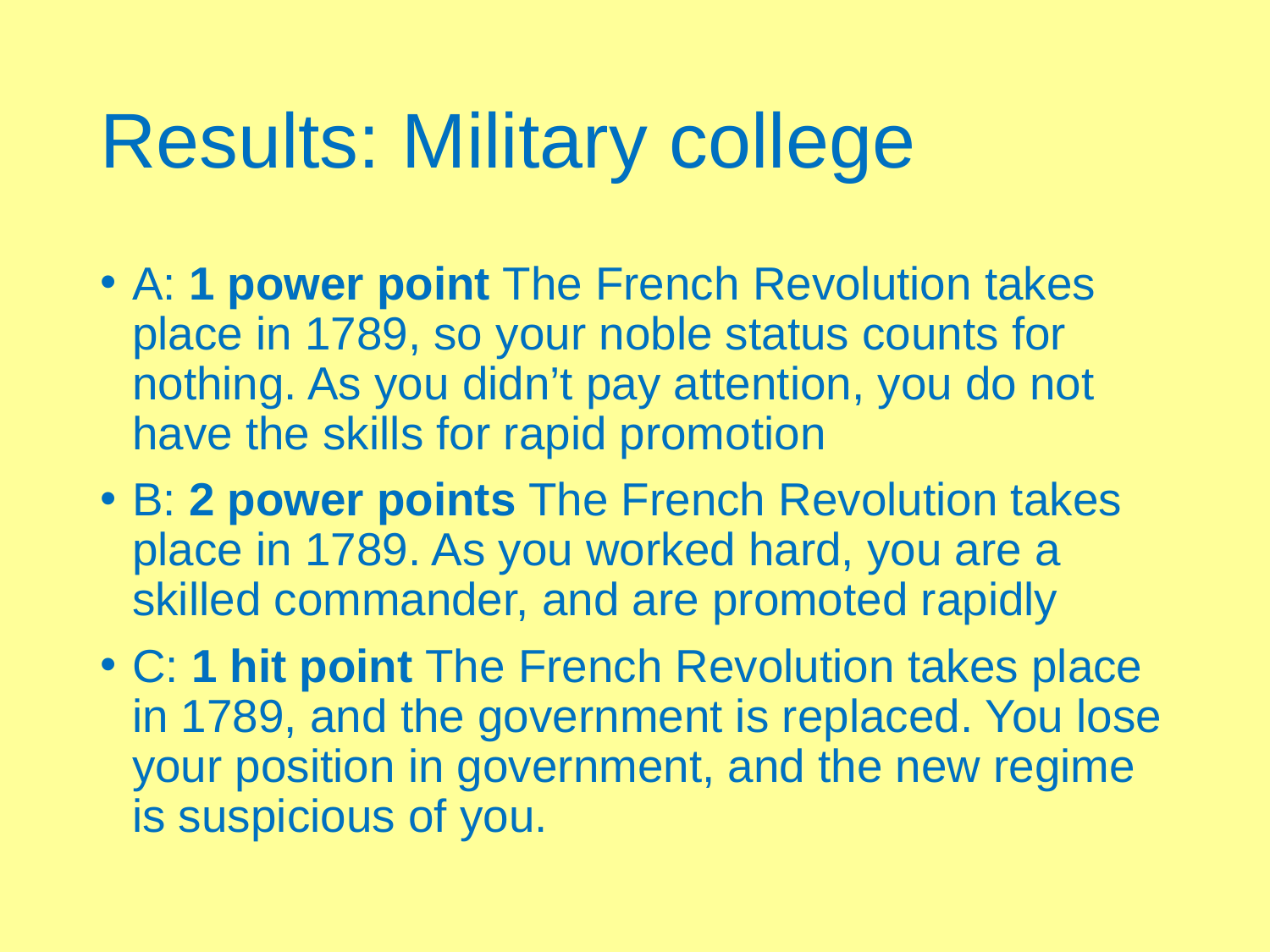

# Results: Military college
A: 1 power point The French Revolution takes place in 1789, so your noble status counts for nothing. As you didn’t pay attention, you do not have the skills for rapid promotion
B: 2 power points The French Revolution takes place in 1789. As you worked hard, you are a skilled commander, and are promoted rapidly
C: 1 hit point The French Revolution takes place in 1789, and the government is replaced. You lose your position in government, and the new regime is suspicious of you.